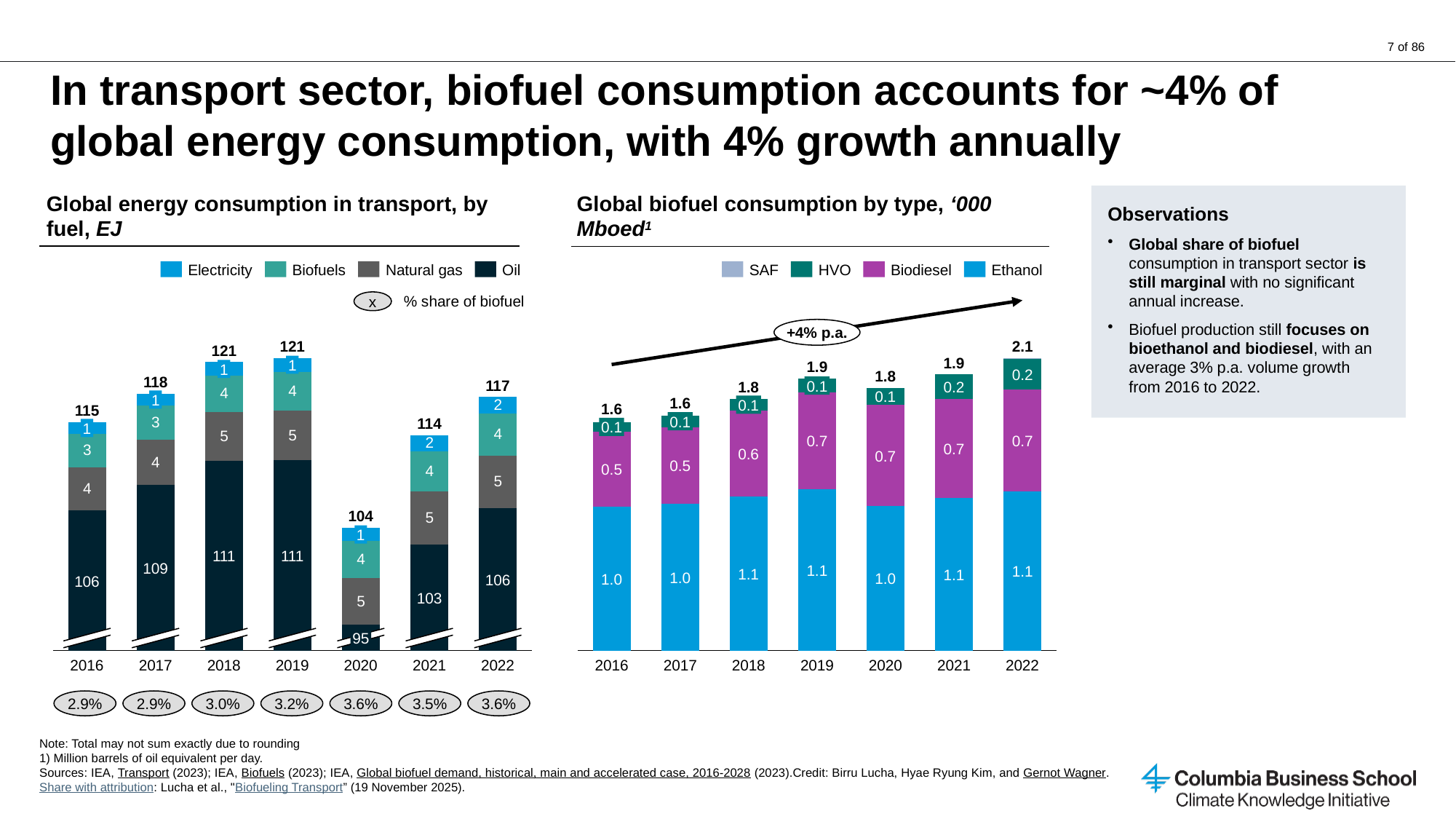

# In transport sector, biofuel consumption accounts for ~4% of global energy consumption, with 4% growth annually
Global energy consumption in transport, by fuel, EJ
Global biofuel consumption by type, ‘000 Mboed1
Observations
Global share of biofuel consumption in transport sector is still marginal with no significant annual increase.
Biofuel production still focuses on bioethanol and biodiesel, with an average 3% p.a. volume growth from 2016 to 2022.
Electricity
Biofuels
Natural gas
Oil
SAF
HVO
Biodiesel
Ethanol

% share of biofuel
x
+4% p.a.

### Chart

| Category |  |  |  |  |
|---|---|---|---|---|
121
2.1
121

### Chart

| Category |  |  |  |  |
|---|---|---|---|---|
1.9
1
1.9
1
0.2
1.8
118
117
0.1
1.8
0.2
0.1
1
1.6
0.1
1.6
115
0.1
114
0.1
1
0.7
0.7
0.7
0.6
0.7
0.5
0.5
104
1
111
111
109
1.1
1.1
1.1
1.1
1.0
1.0
1.0
106
106
103

95

2016
2017
2018
2019
2020
2021
2022
2016
2017
2018
2019
2020
2021
2022
2.9%
2.9%
3.0%
3.2%
3.6%
3.5%
3.6%
Note: Total may not sum exactly due to rounding
1) Million barrels of oil equivalent per day.
Sources: IEA, Transport (2023); IEA, Biofuels (2023); IEA, Global biofuel demand, historical, main and accelerated case, 2016-2028 (2023).
Credit: Birru Lucha, Hyae Ryung Kim, and Gernot Wagner. Share with attribution: Lucha et al., "Biofueling Transport” (19 November 2025).